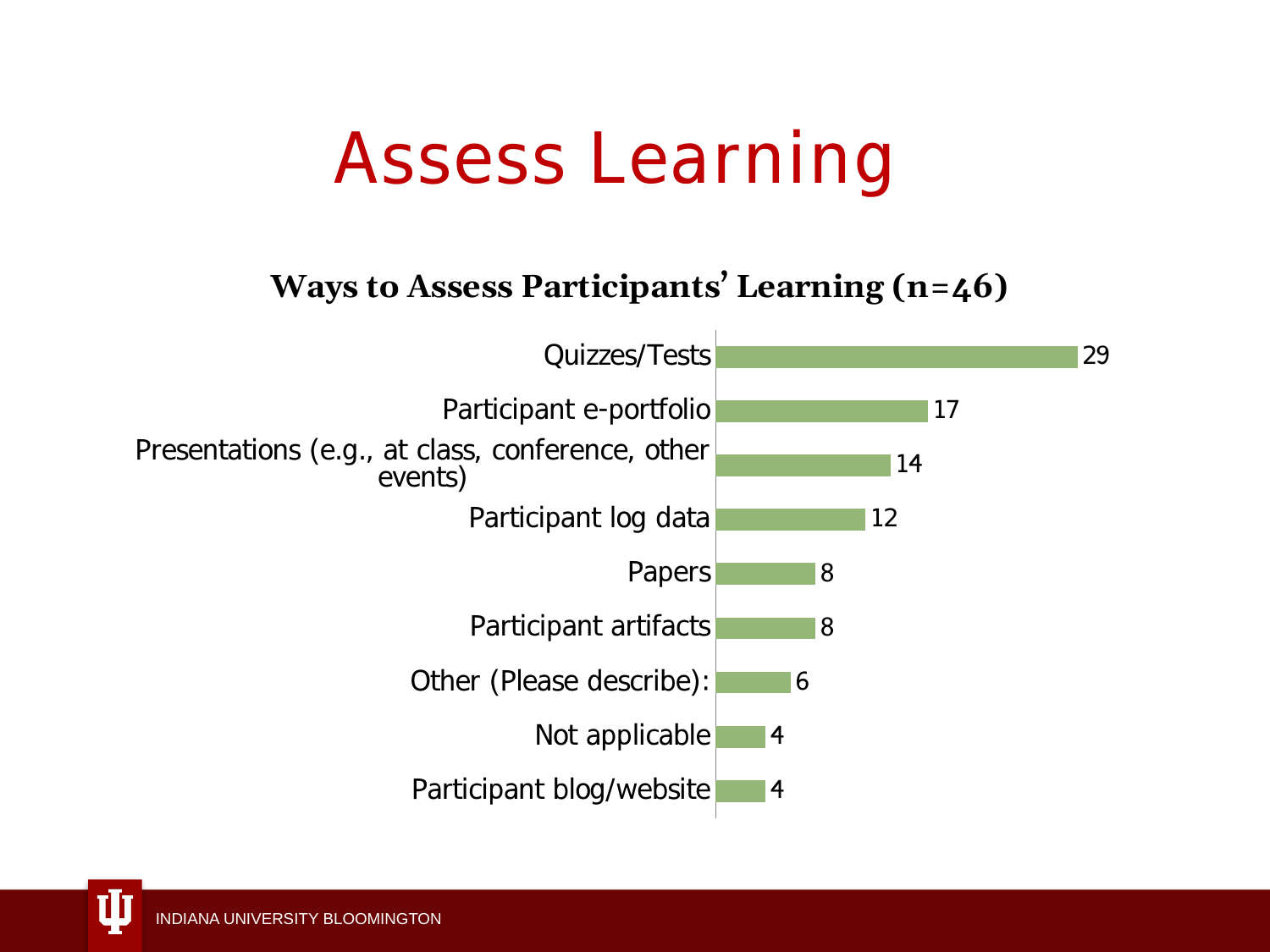

# Assess Learning

### Chart: Ways to Assess Participants’ Learning (n=46)

| Category |  |
|---|---|
| Participant blog/website | 4.0 |
| Not applicable | 4.0 |
| Other (Please describe): | 6.0 |
| Participant artifacts | 8.0 |
| Papers | 8.0 |
| Participant log data | 12.0 |
| Presentations (e.g., at class, conference, other events) | 14.0 |
| Participant e-portfolio | 17.0 |
| Quizzes/Tests | 29.0 |